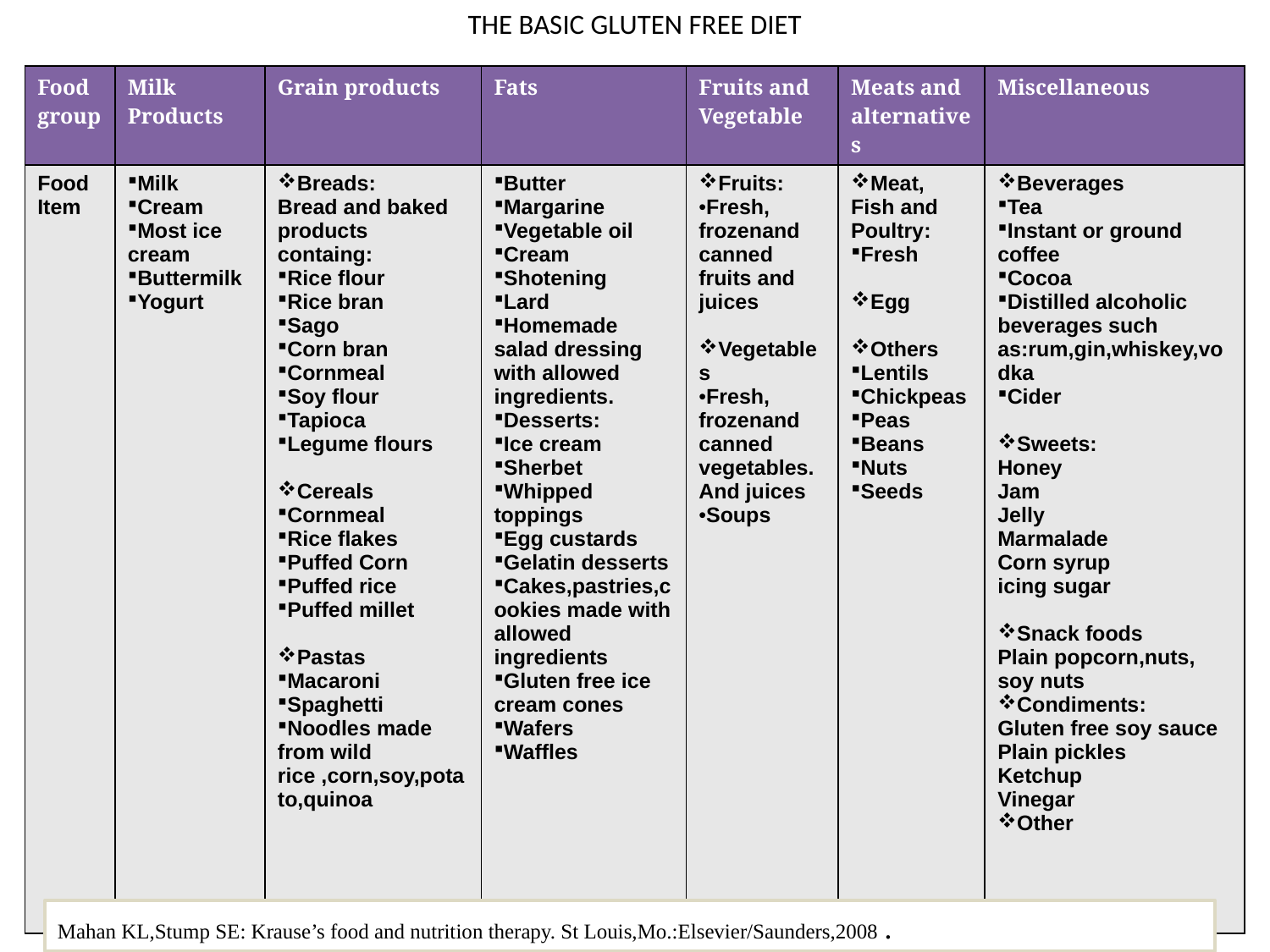

# THE BASIC GLUTEN FREE DIET
| Food group | Milk Products | Grain products | Fats | Fruits and Vegetable | Meats and alternatives | Miscellaneous |
| --- | --- | --- | --- | --- | --- | --- |
| Food Item | Milk Cream Most ice cream Buttermilk Yogurt | Breads: Bread and baked products containg: Rice flour Rice bran Sago Corn bran Cornmeal Soy flour Tapioca Legume flours Cereals Cornmeal Rice flakes Puffed Corn Puffed rice Puffed millet Pastas Macaroni Spaghetti Noodles made from wild rice ,corn,soy,potato,quinoa | Butter Margarine Vegetable oil Cream Shotening Lard Homemade salad dressing with allowed ingredients. Desserts: Ice cream Sherbet Whipped toppings Egg custards Gelatin desserts Cakes,pastries,cookies made with allowed ingredients Gluten free ice cream cones Wafers Waffles | Fruits: Fresh, frozenand canned fruits and juices Vegetables Fresh, frozenand canned vegetables. And juices Soups | Meat, Fish and Poultry: Fresh Egg Others Lentils Chickpeas Peas Beans Nuts Seeds | Beverages Tea Instant or ground coffee Cocoa Distilled alcoholic beverages such as:rum,gin,whiskey,vodka Cider Sweets: Honey Jam Jelly Marmalade Corn syrup icing sugar Snack foods Plain popcorn,nuts, soy nuts Condiments: Gluten free soy sauce Plain pickles Ketchup Vinegar Other |
Mahan KL,Stump SE: Krause’s food and nutrition therapy. St Louis,Mo.:Elsevier/Saunders,2008 .